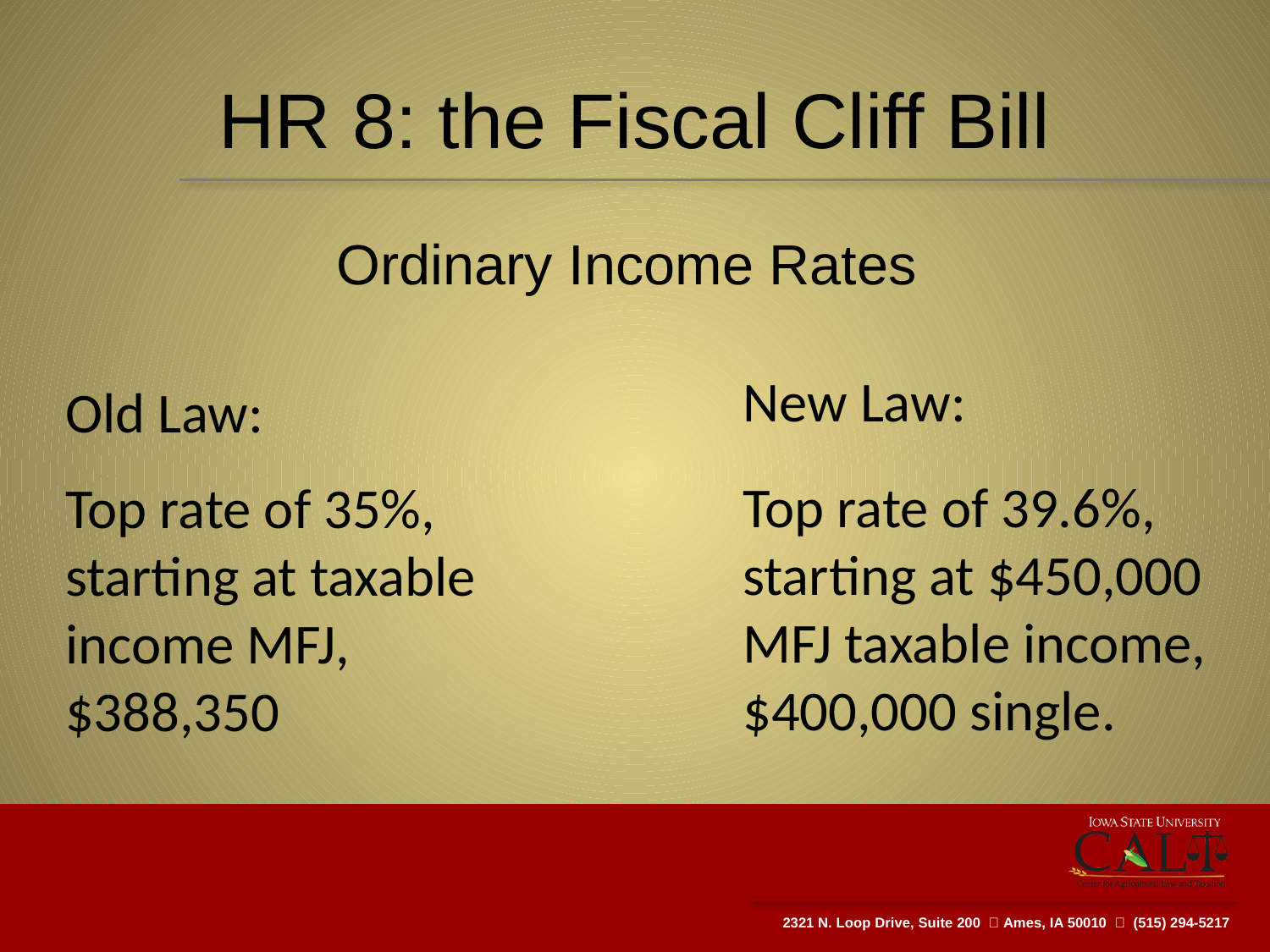

# HR 8: the Fiscal Cliff Bill
Ordinary Income Rates

New Law:

Top rate of 39.6%, starting at $450,000 MFJ taxable income, $400,000 single.

Old Law:
Top rate of 35%, starting at taxable income MFJ, $388,350